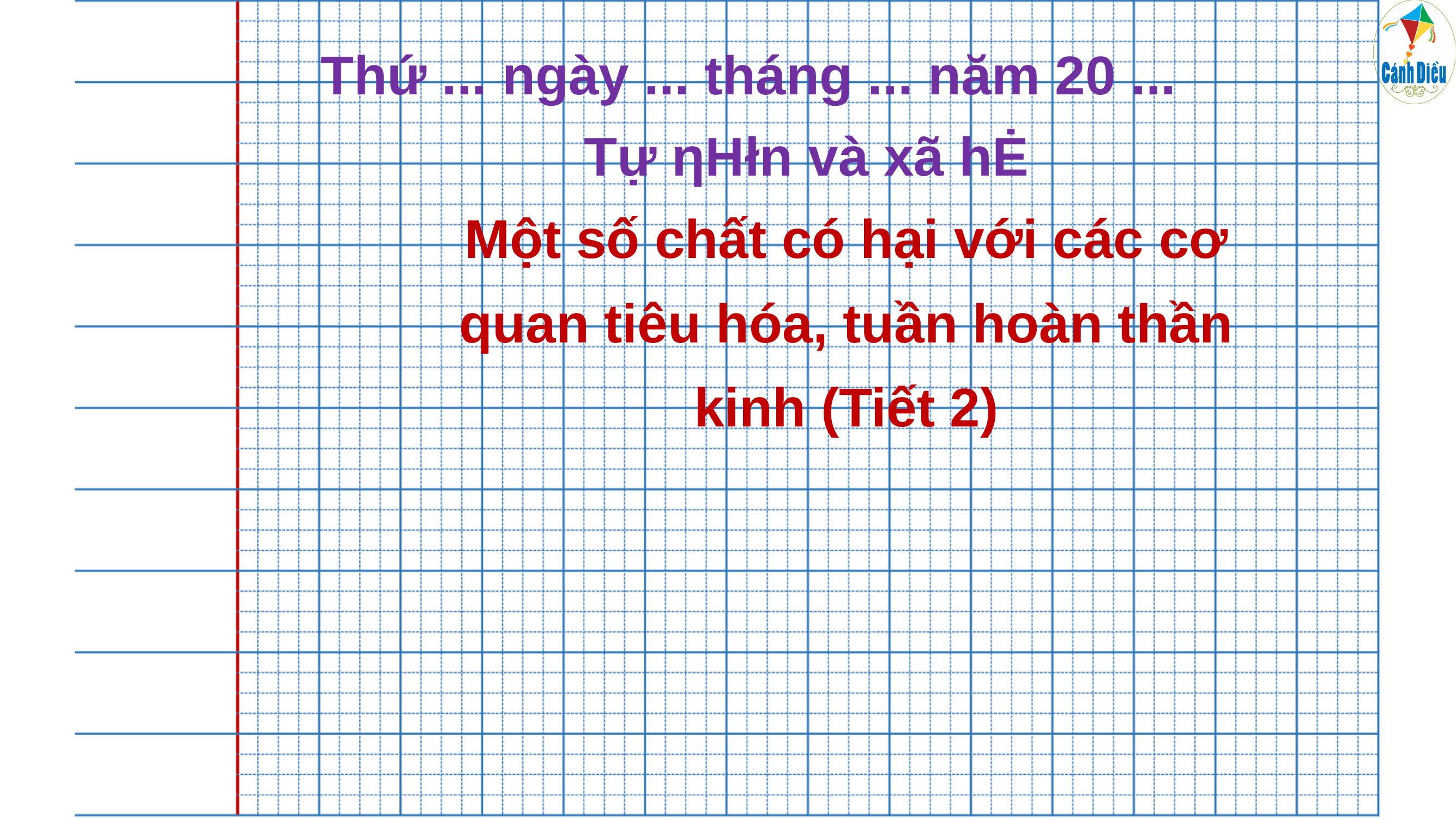

Thứ ... ngày ... tháng ... năm 20 ...
Tự ηΗłn và xã hĖ
Một số chất có hại với các cơ quan tiêu hóa, tuần hoàn thần kinh (Tiết 2)